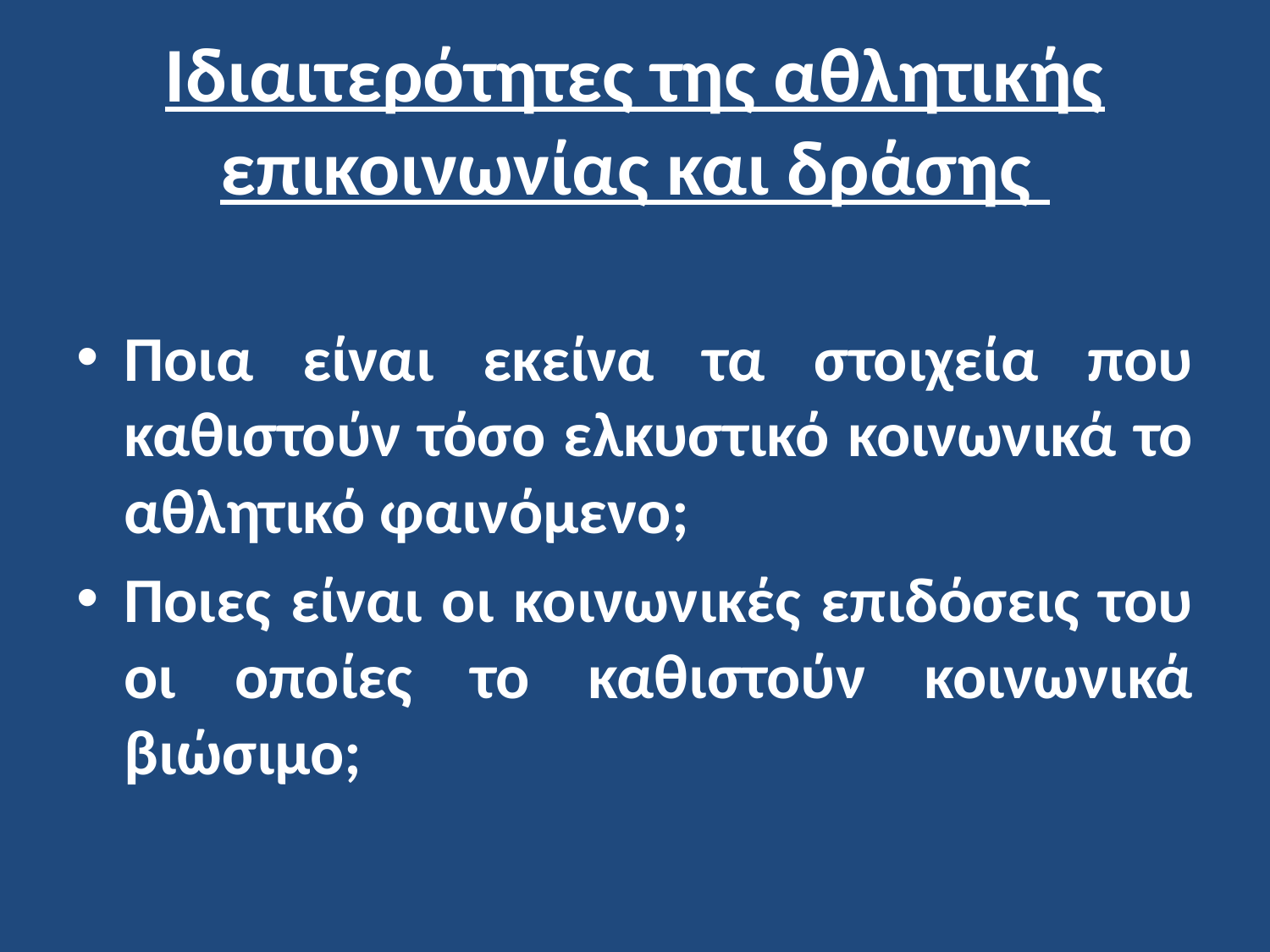

# Ιδιαιτερότητες της αθλητικής επικοινωνίας και δράσης

Ποια είναι εκείνα τα στοιχεία που καθιστούν τόσο ελκυστικό κοινωνικά το αθλητικό φαινόμενο;
Ποιες είναι οι κοινωνικές επιδόσεις του οι οποίες το καθιστούν κοινωνικά βιώσιμο;